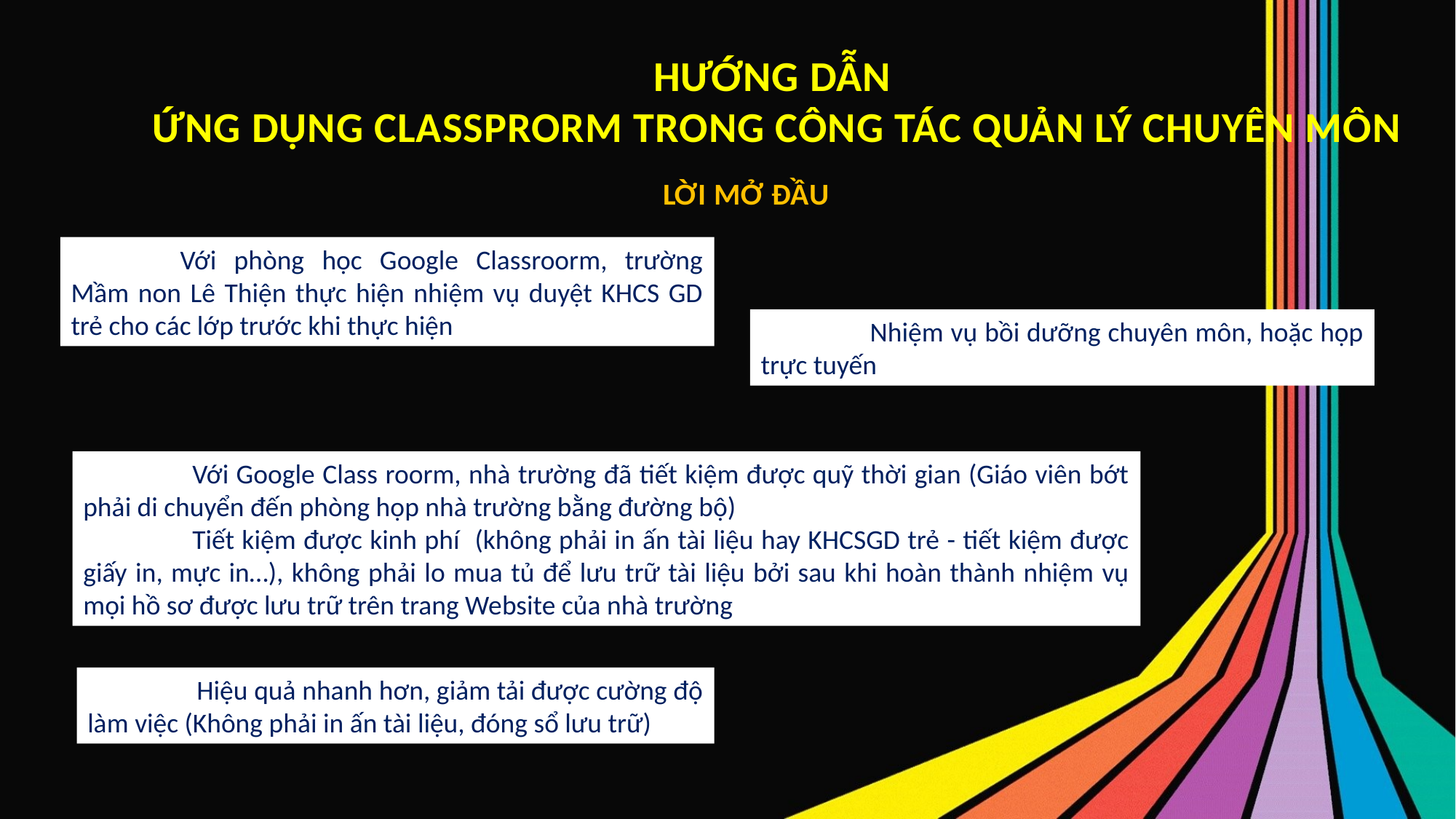

HƯỚNG DẪN
 ỨNG DỤNG CLASSPRORM TRONG CÔNG TÁC QUẢN LÝ CHUYÊN MÔN
LỜI MỞ ĐẦU

	Với phòng học Google Classroorm, trường Mầm non Lê Thiện thực hiện nhiệm vụ duyệt KHCS GD trẻ cho các lớp trước khi thực hiện
	Nhiệm vụ bồi dưỡng chuyên môn, hoặc họp trực tuyến
	Với Google Class roorm, nhà trường đã tiết kiệm được quỹ thời gian (Giáo viên bớt phải di chuyển đến phòng họp nhà trường bằng đường bộ)
	Tiết kiệm được kinh phí  (không phải in ấn tài liệu hay KHCSGD trẻ - tiết kiệm được giấy in, mực in…), không phải lo mua tủ để lưu trữ tài liệu bởi sau khi hoàn thành nhiệm vụ mọi hồ sơ được lưu trữ trên trang Website của nhà trường
	Hiệu quả nhanh hơn, giảm tải được cường độ làm việc (Không phải in ấn tài liệu, đóng sổ lưu trữ)